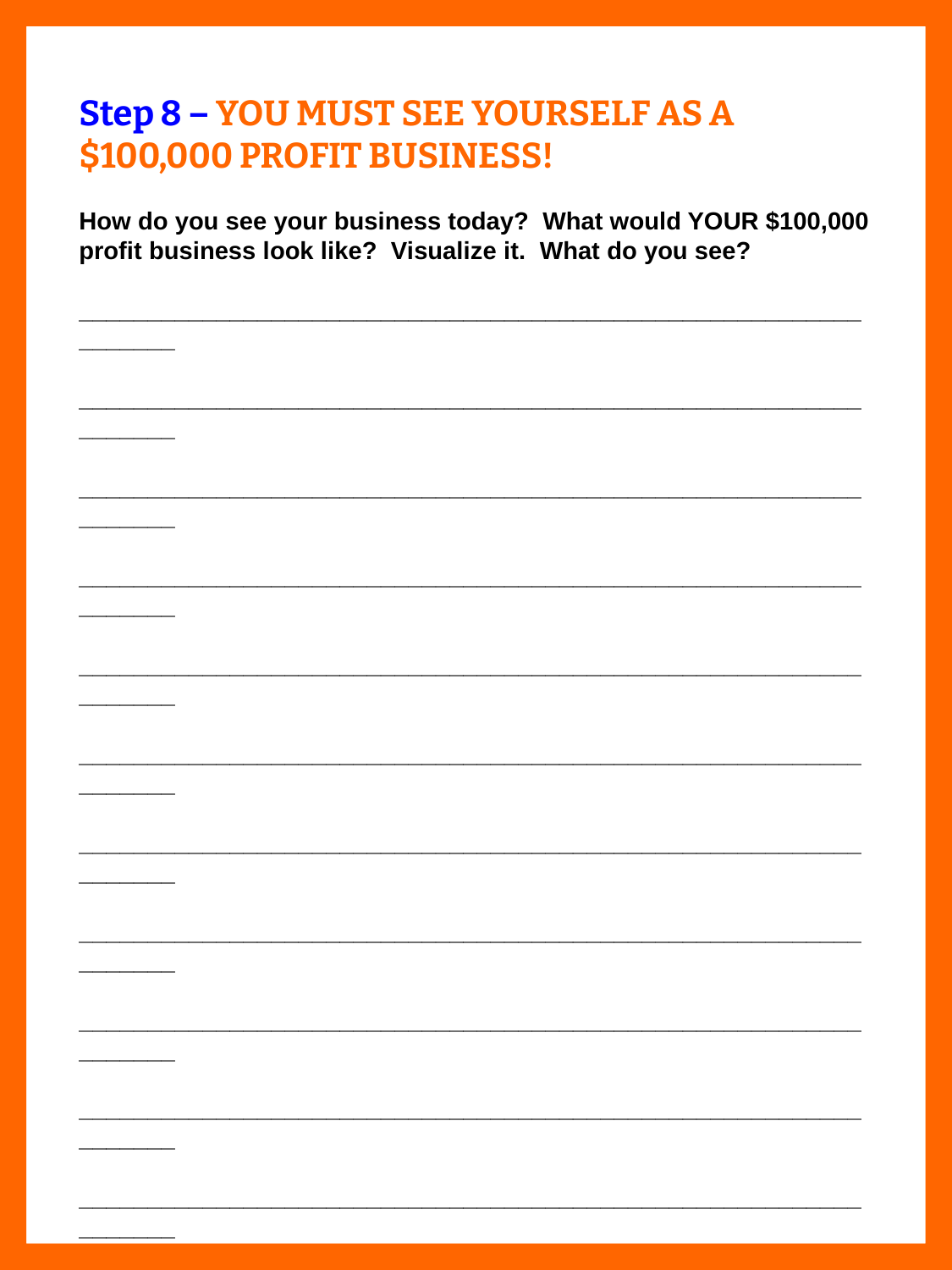

Step 8 – YOU MUST SEE YOURSELF AS A $100,000 PROFIT BUSINESS!

How do you see your business today?  What would YOUR $100,000 profit business look like?  Visualize it.  What do you see?

________________________________________________________________

________________________________________________________________

________________________________________________________________

________________________________________________________________

________________________________________________________________

________________________________________________________________

________________________________________________________________

________________________________________________________________

________________________________________________________________

________________________________________________________________

________________________________________________________________

________________________________________________________________

________________________________________________________________

________________________________________________________________

________________________________________________________________